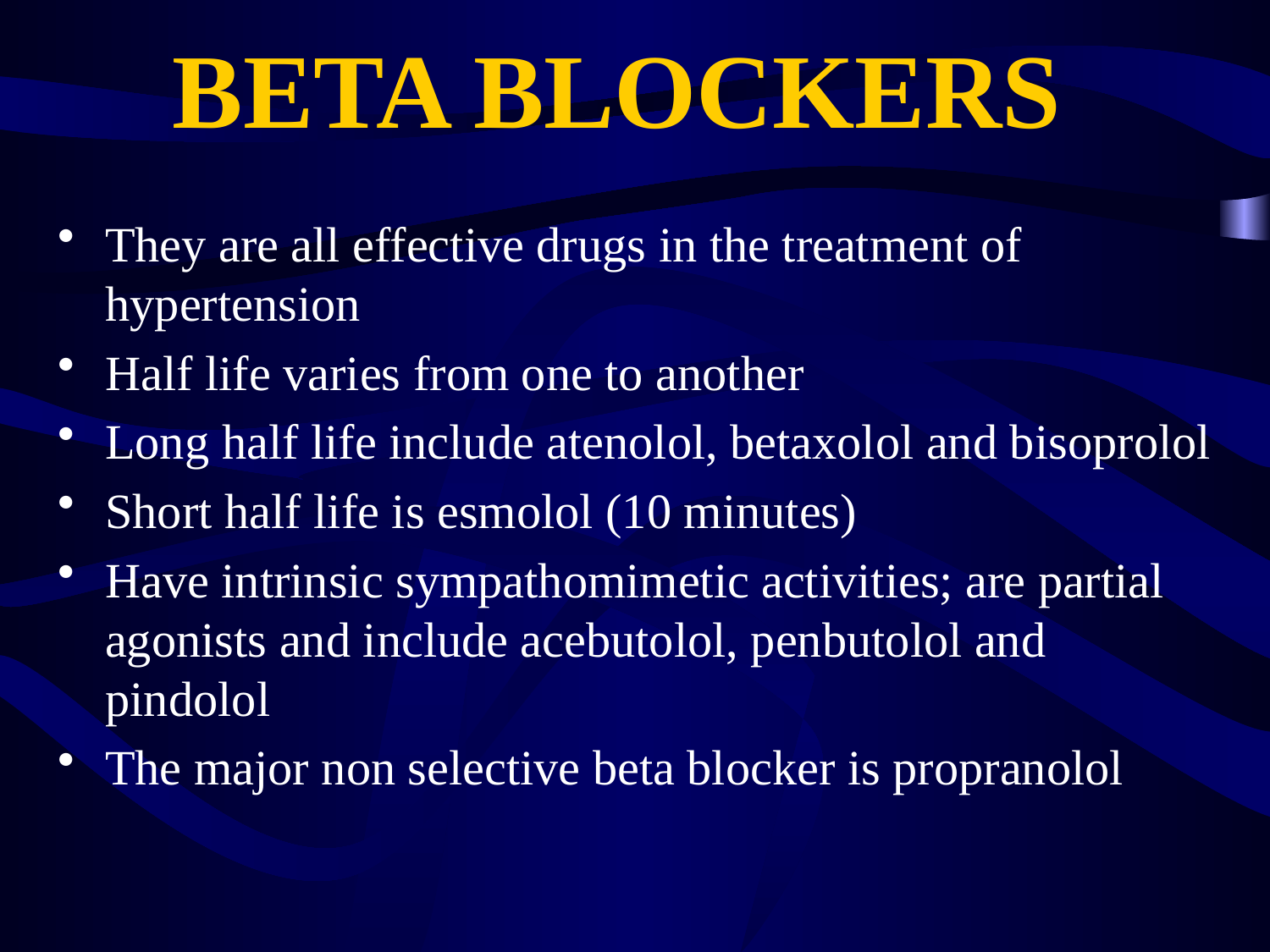

# BETA BLOCKERS
They are all effective drugs in the treatment of hypertension
Half life varies from one to another
Long half life include atenolol, betaxolol and bisoprolol
Short half life is esmolol (10 minutes)
Have intrinsic sympathomimetic activities; are partial agonists and include acebutolol, penbutolol and pindolol
The major non selective beta blocker is propranolol